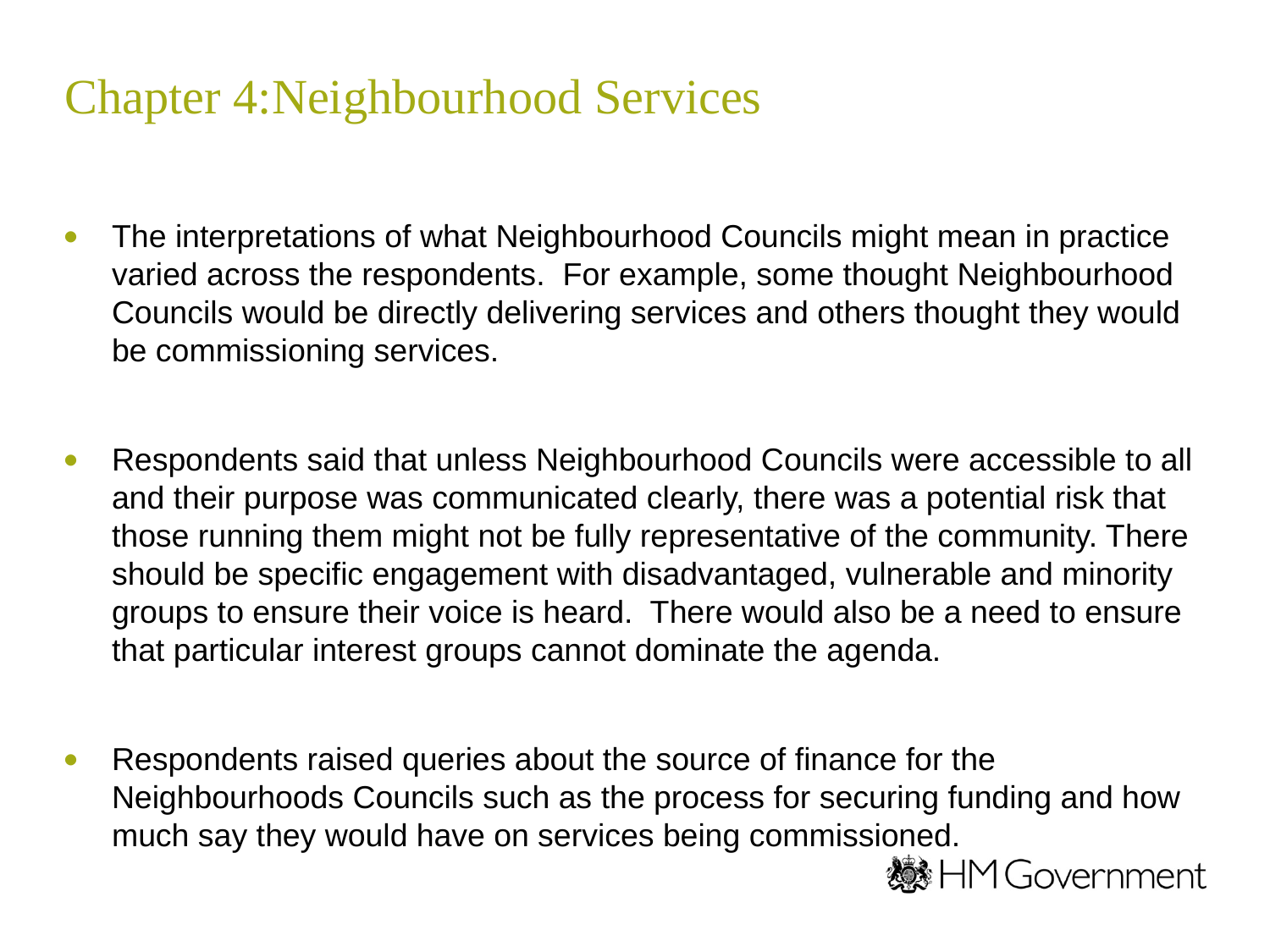

# Chapter 4:Neighbourhood Services
The interpretations of what Neighbourhood Councils might mean in practice varied across the respondents.  For example, some thought Neighbourhood Councils would be directly delivering services and others thought they would be commissioning services.

Respondents said that unless Neighbourhood Councils were accessible to all and their purpose was communicated clearly, there was a potential risk that those running them might not be fully representative of the community. There should be specific engagement with disadvantaged, vulnerable and minority groups to ensure their voice is heard.  There would also be a need to ensure that particular interest groups cannot dominate the agenda.

Respondents raised queries about the source of finance for the Neighbourhoods Councils such as the process for securing funding and how much say they would have on services being commissioned.